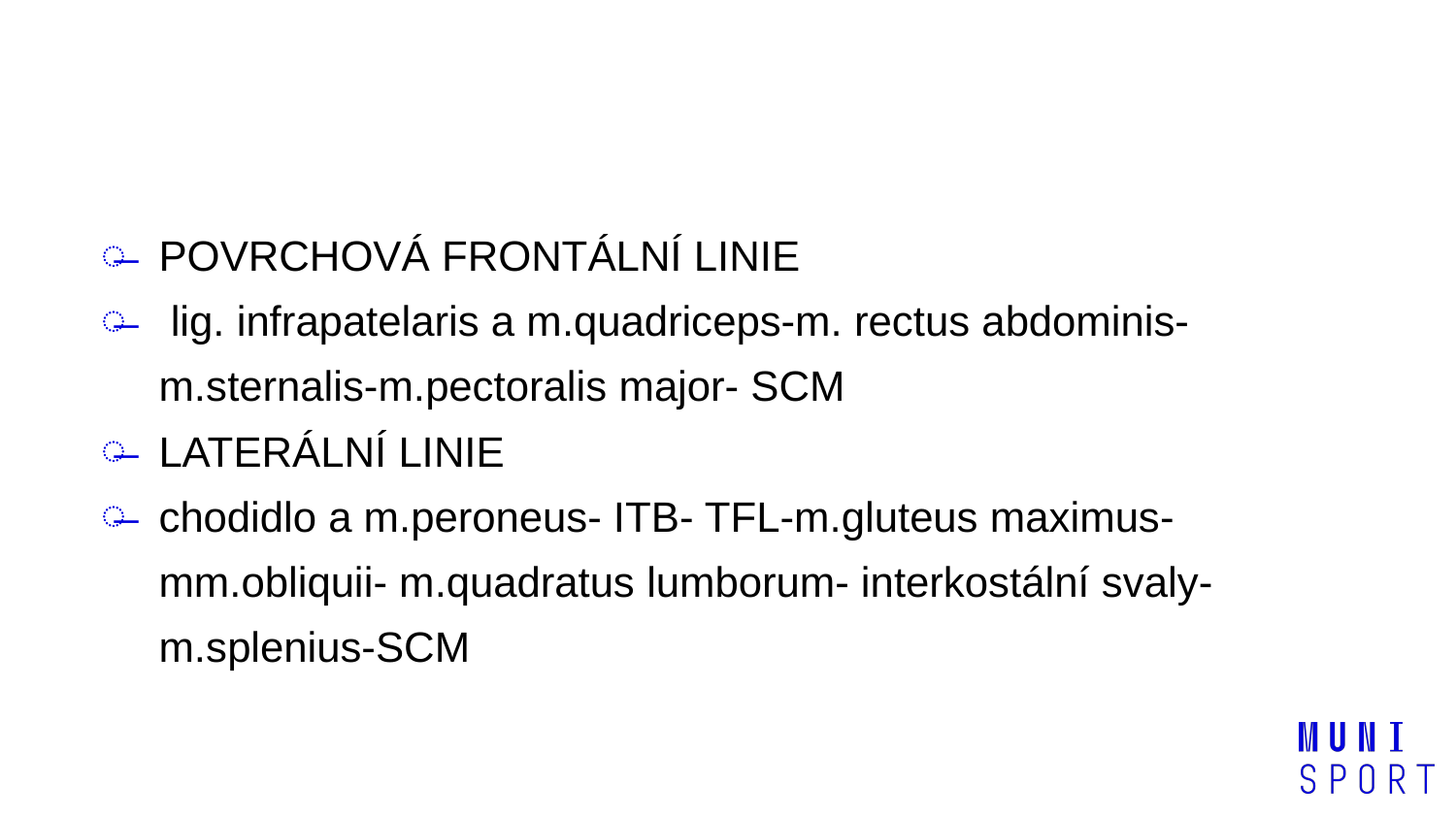

#
POVRCHOVÁ FRONTÁLNÍ LINIE
 lig. infrapatelaris a m.quadriceps-m. rectus abdominis- m.sternalis-m.pectoralis major- SCM
LATERÁLNÍ LINIE
chodidlo a m.peroneus- ITB- TFL-m.gluteus maximus-mm.obliquii- m.quadratus lumborum- interkostální svaly-m.splenius-SCM